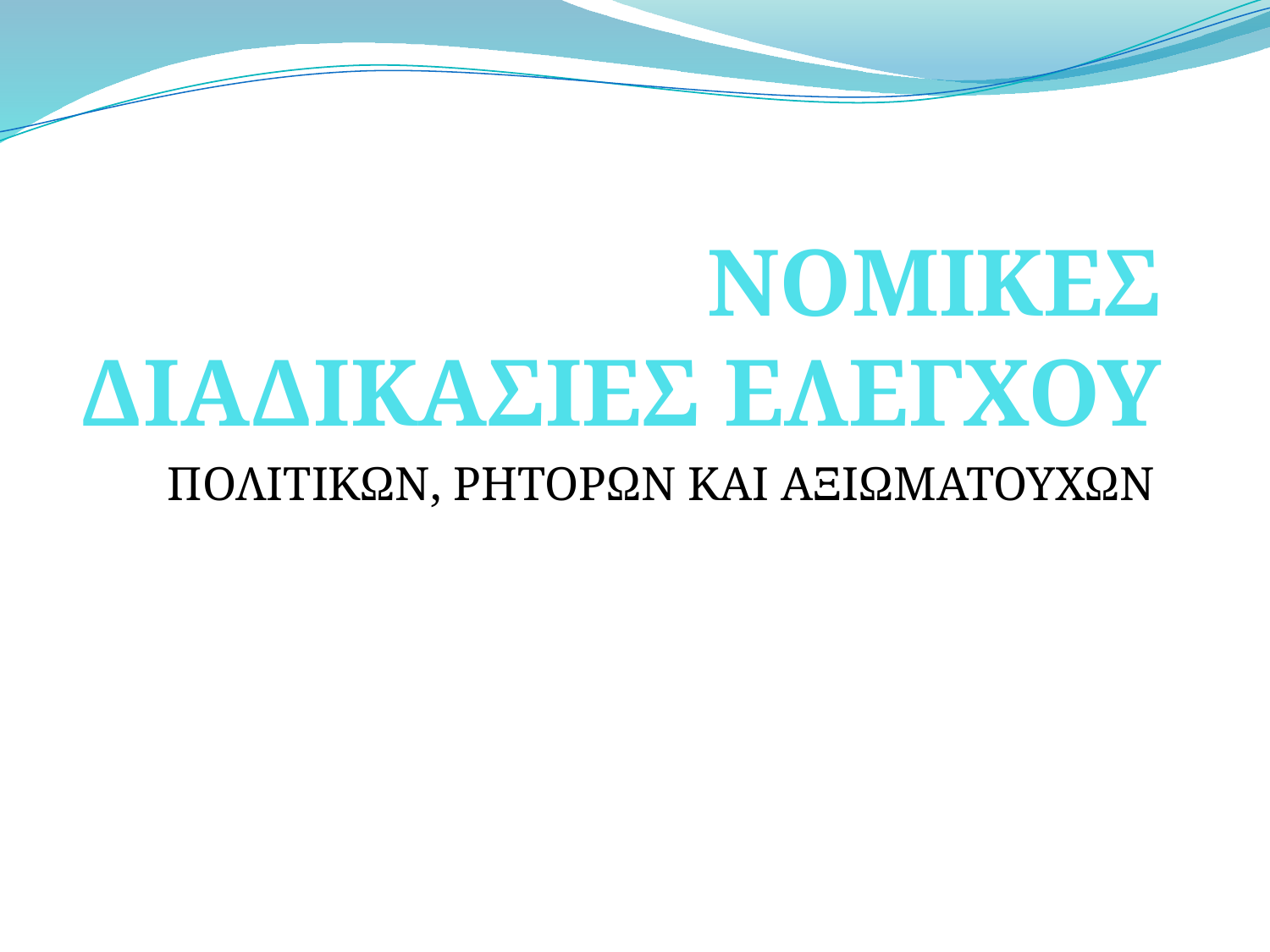

# NOMIKEΣ ΔΙΑΔΙΚΑΣΙΕΣ ΕΛΕΓΧΟΥ
ΠΟΛΙΤΙΚΩΝ, ΡΗΤΟΡΩΝ ΚΑΙ ΑΞΙΩΜΑΤΟΥΧΩΝ